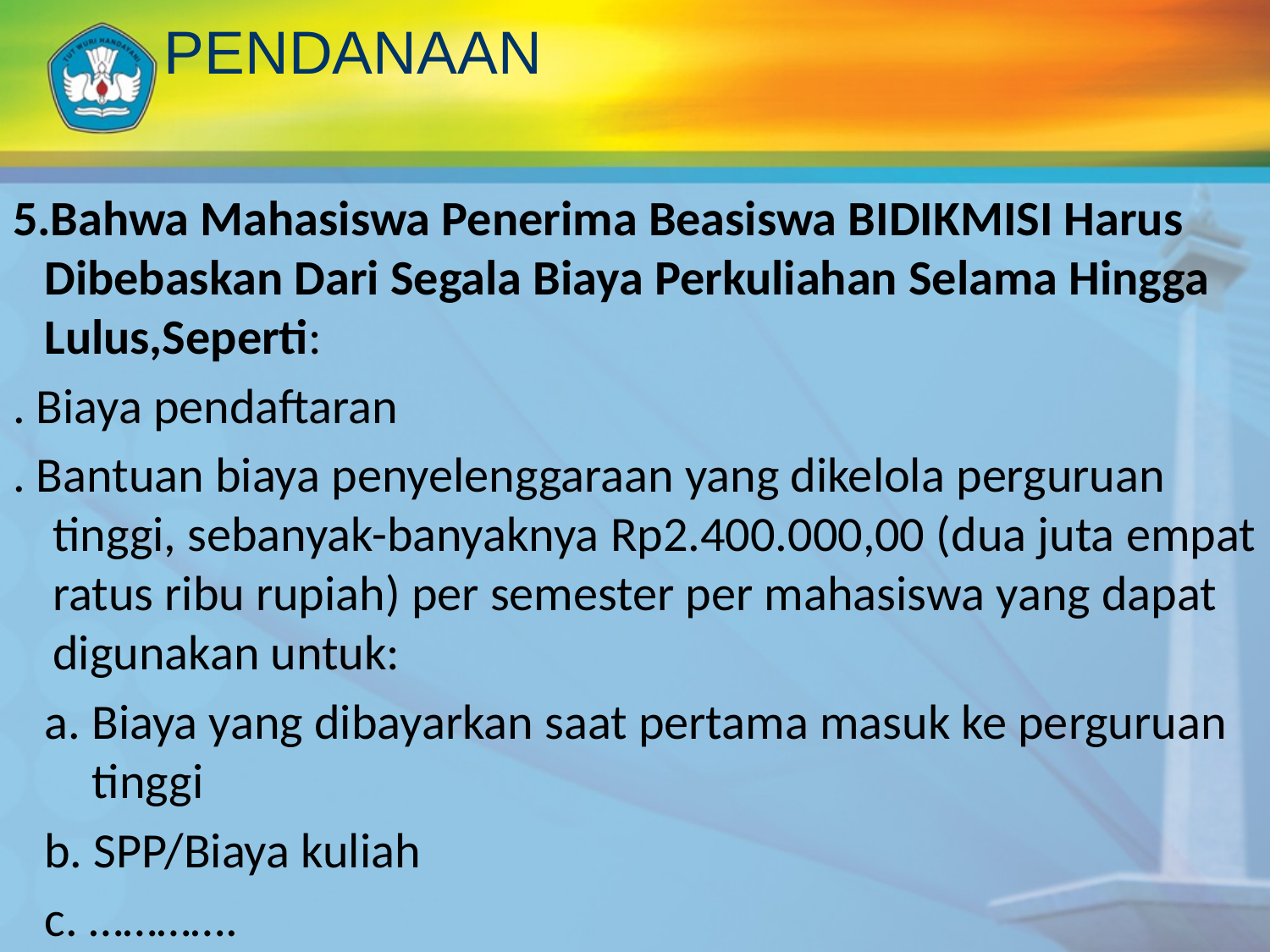

peNDANAAN
5.Bahwa Mahasiswa Penerima Beasiswa BIDIKMISI Harus Dibebaskan Dari Segala Biaya Perkuliahan Selama Hingga Lulus,Seperti:
. Biaya pendaftaran
. Bantuan biaya penyelenggaraan yang dikelola perguruan tinggi, sebanyak-banyaknya Rp2.400.000,00 (dua juta empat ratus ribu rupiah) per semester per mahasiswa yang dapat digunakan untuk:
a. Biaya yang dibayarkan saat pertama masuk ke perguruan tinggi
b. SPP/Biaya kuliah
c. ………….